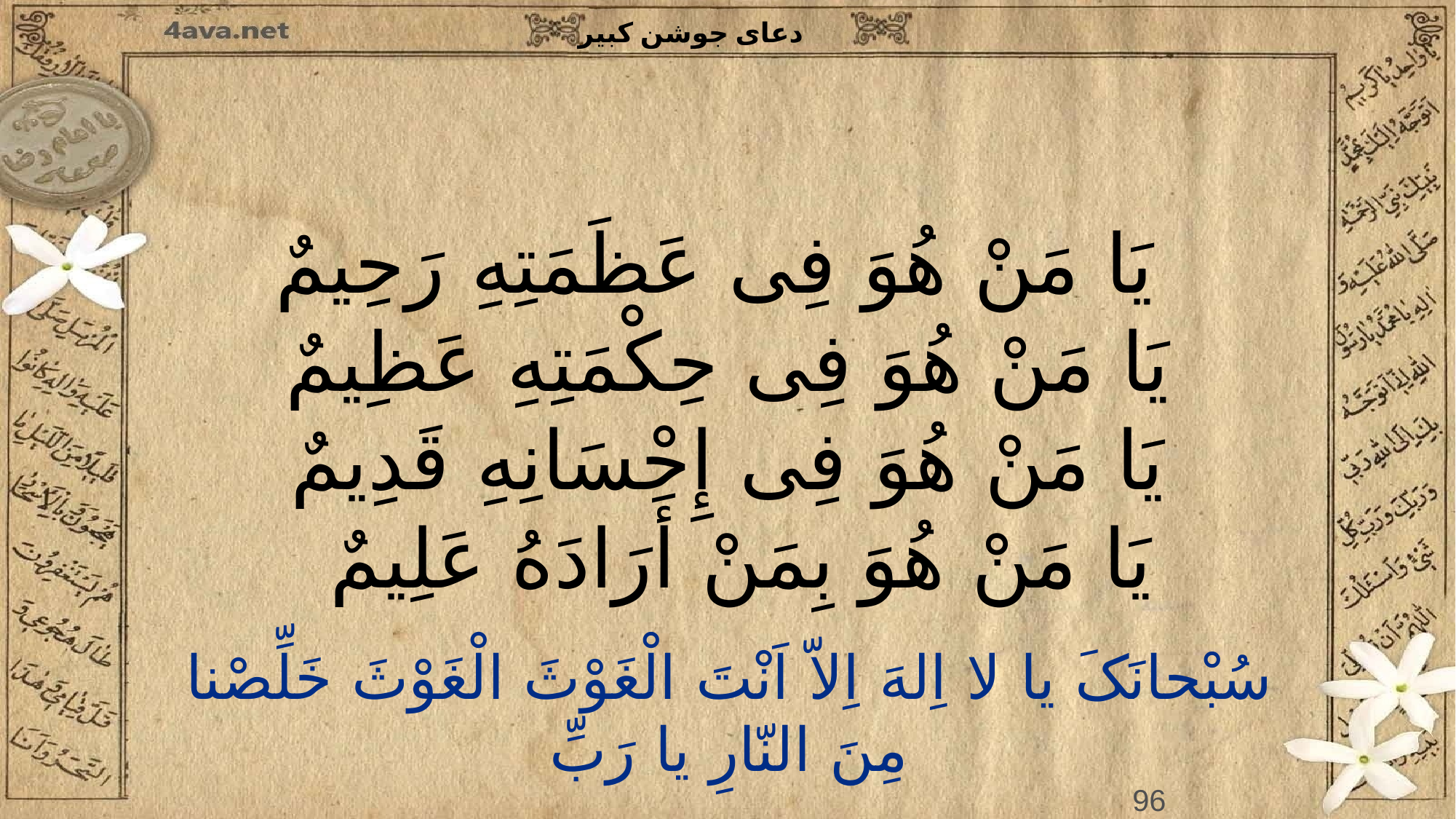

یَا مَنْ هُوَ فِی عَظَمَتِهِ رَحِیمٌ
یَا مَنْ هُوَ فِی حِکْمَتِهِ عَظِیمٌ
یَا مَنْ هُوَ فِی إِحْسَانِهِ قَدِیمٌ
 یَا مَنْ هُوَ بِمَنْ أَرَادَهُ عَلِیمٌ
96